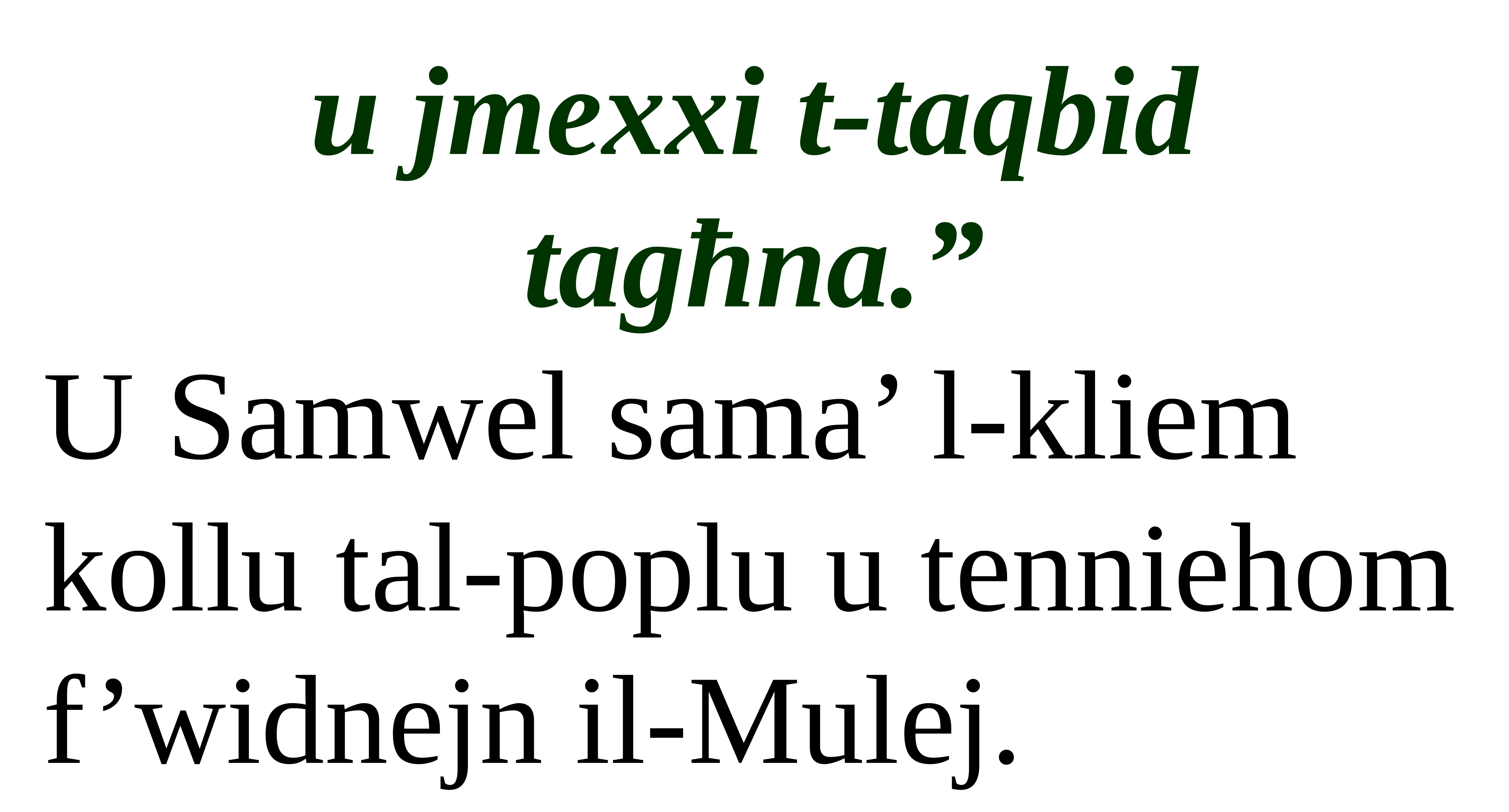

u jmexxi t-taqbid
tagħna.”
U Samwel sama’ l-kliem kollu tal-poplu u tenniehom f’widnejn il-Mulej.